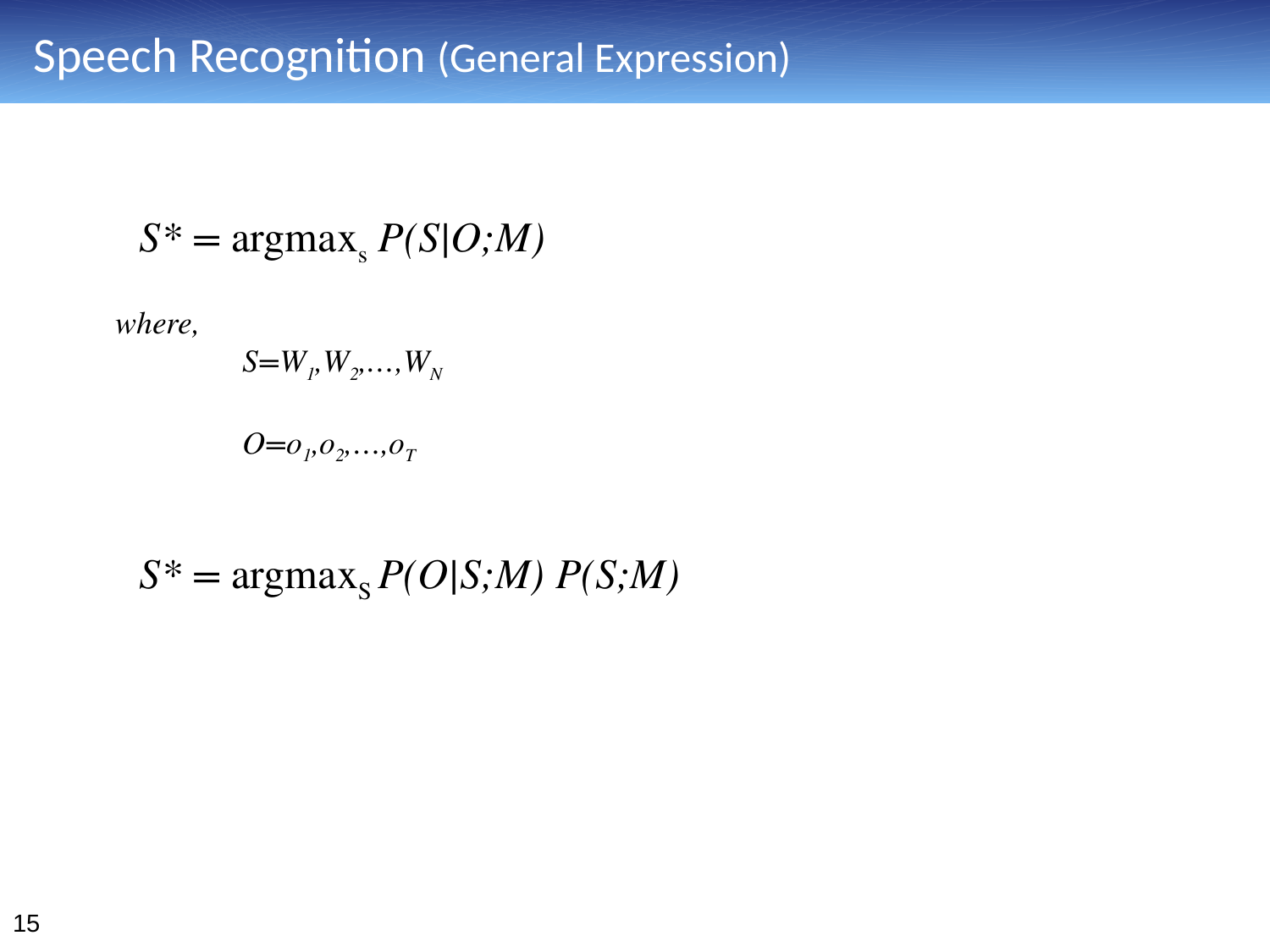

# Speech Recognition (General Expression)
S* = argmaxs P(S|O;M)

where,
	S=W1,W2,…,WN

	O=o1,o2,…,oT
S* = argmaxS P(O|S;M) P(S;M)
15